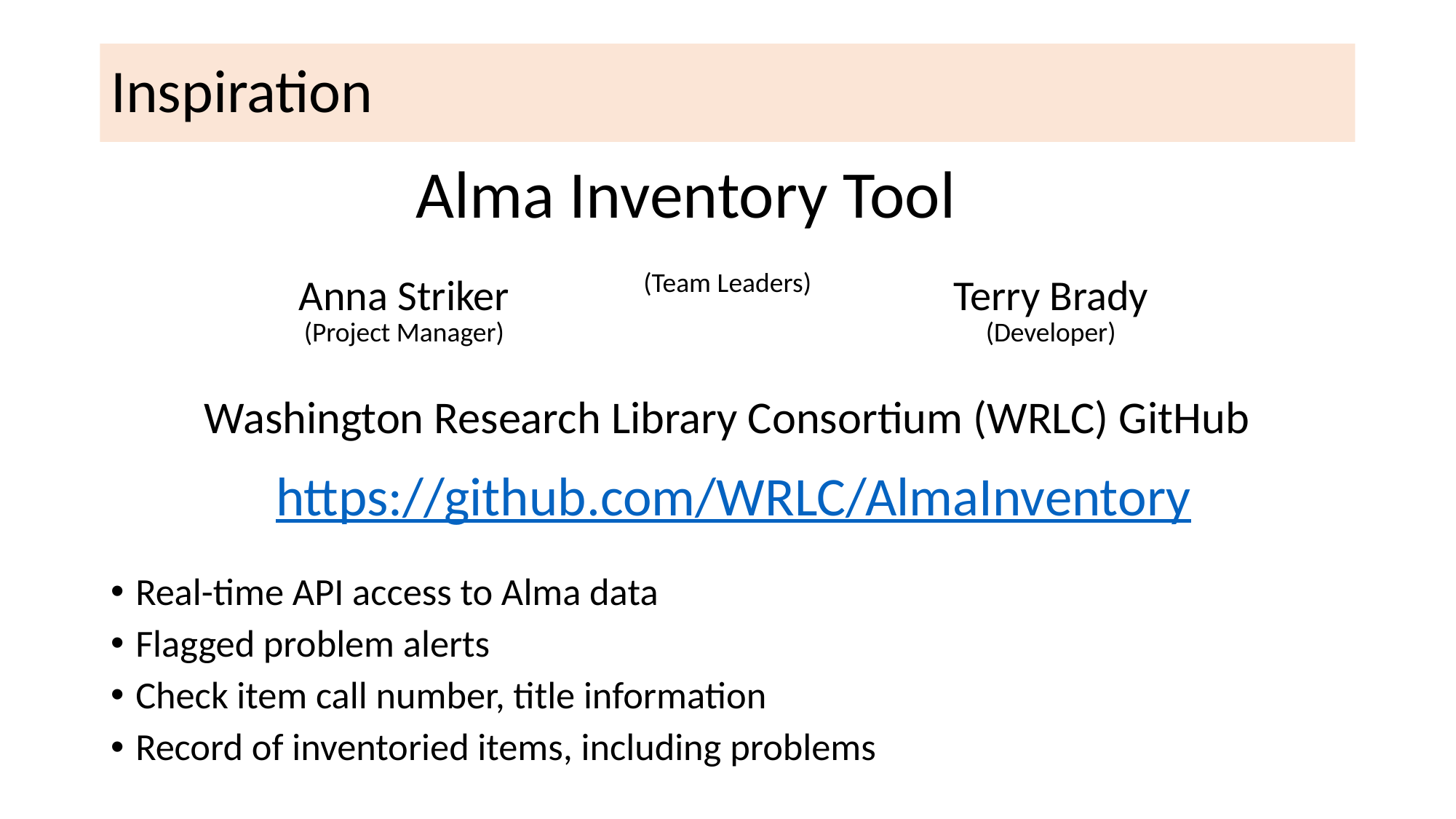

# Inspiration
Alma Inventory Tool
| Anna Striker (Project Manager) | (Team Leaders) | Terry Brady (Developer) |
| --- | --- | --- |
Washington Research Library Consortium (WRLC) GitHub

 https://github.com/WRLC/AlmaInventory
Real-time API access to Alma data
Flagged problem alerts
Check item call number, title information
Record of inventoried items, including problems